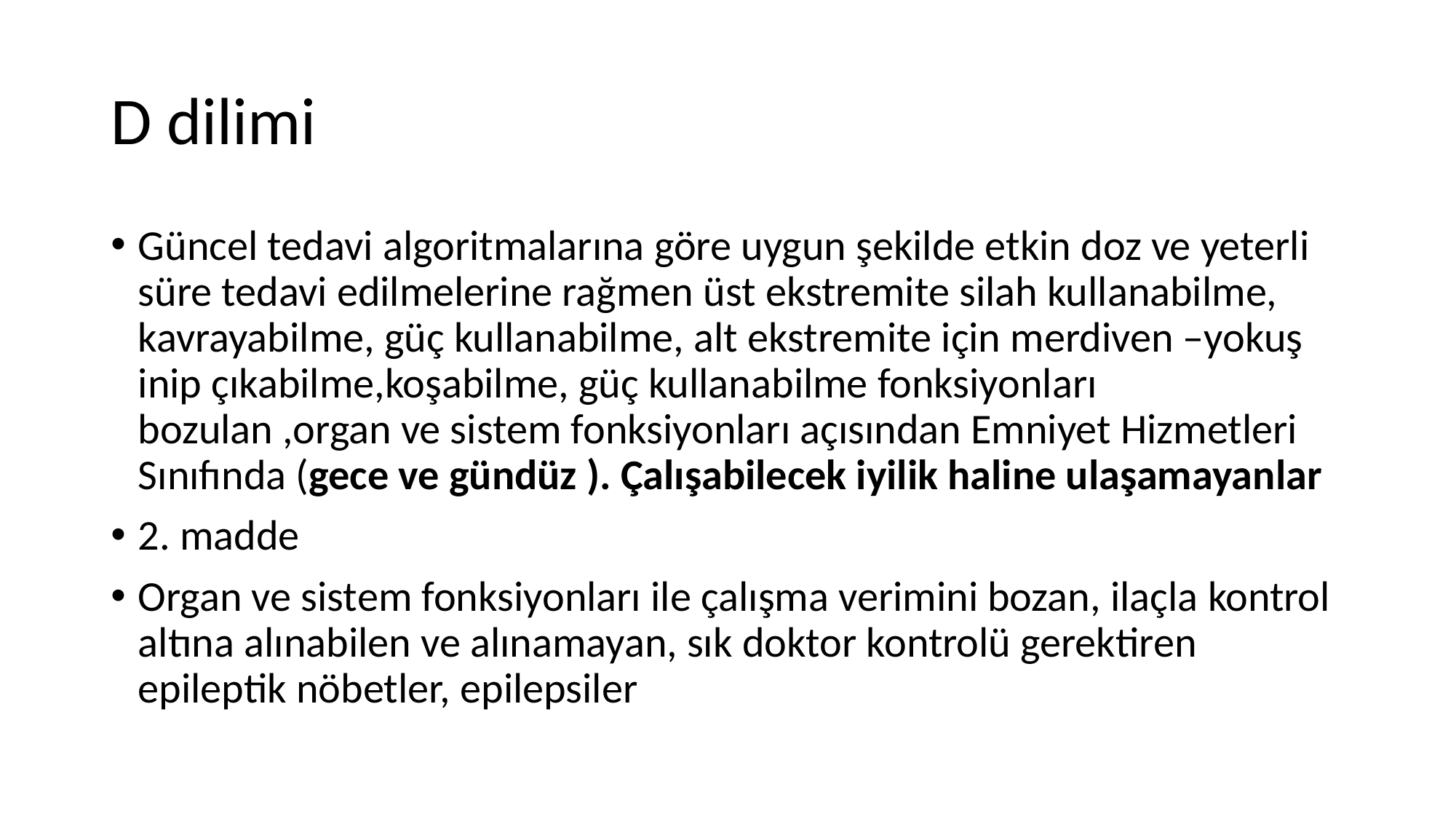

# D dilimi
Güncel tedavi algoritmalarına göre uygun şekilde etkin doz ve yeterli süre tedavi edilmelerine rağmen üst ekstremite silah kullanabilme, kavrayabilme, güç kullanabilme, alt ekstremite için merdiven –yokuş inip çıkabilme,koşabilme, güç kullanabilme fonksiyonları  bozulan ,organ ve sistem fonksiyonları açısından Emniyet Hizmetleri Sınıfında (gece ve gündüz ). Çalışabilecek iyilik haline ulaşamayanlar
2. madde
Organ ve sistem fonksiyonları ile çalışma verimini bozan, ilaçla kontrol altına alınabilen ve alınamayan, sık doktor kontrolü gerektiren epileptik nöbetler, epilepsiler